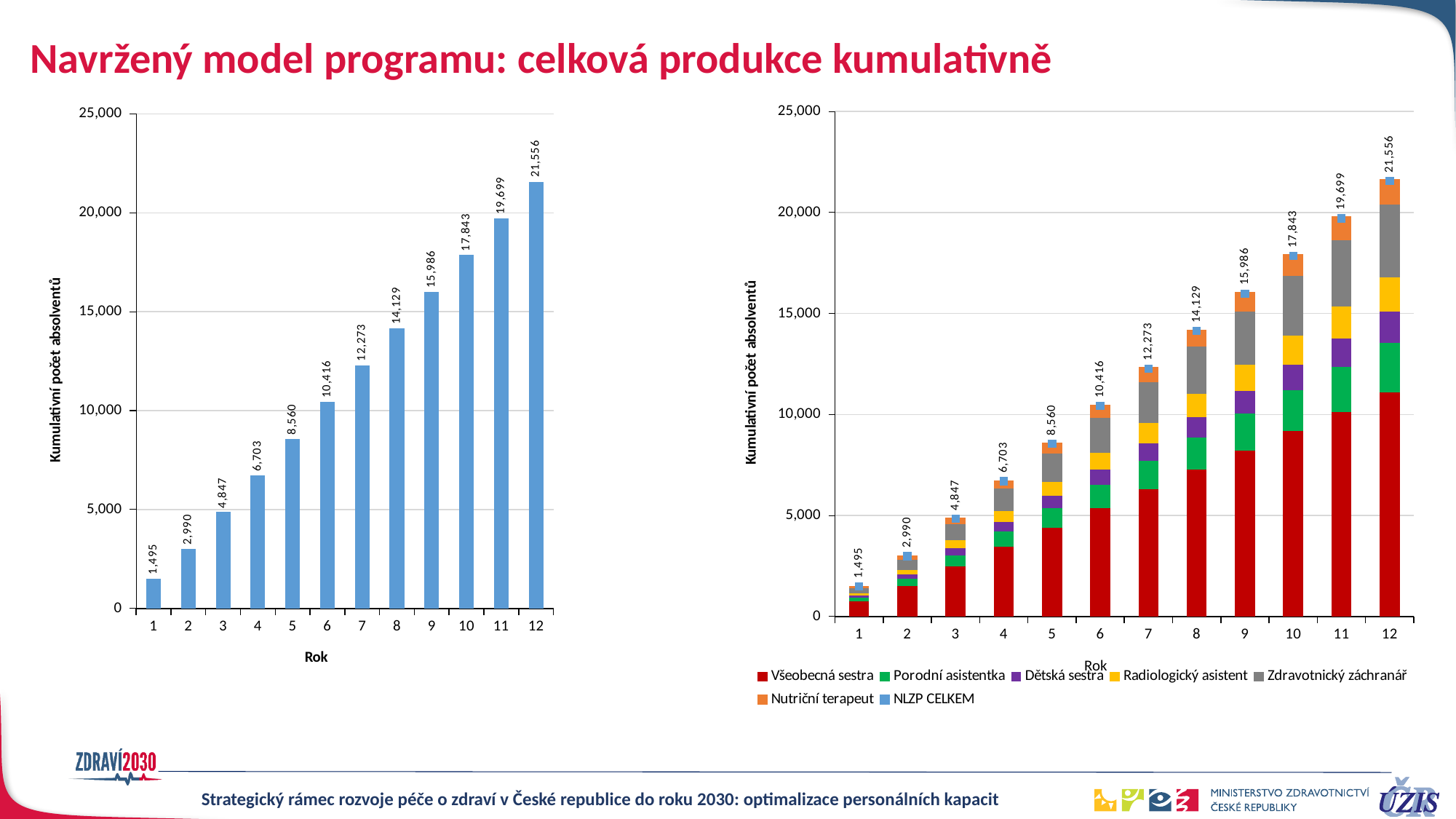

Navržený model programu: celková produkce kumulativně

### Chart

| Category | Všeobecná sestra | Porodní asistentka | Dětská sestra | Radiologický asistent | Zdravotnický záchranář | Nutriční terapeut | NLZP CELKEM |
|---|---|---|---|---|---|---|---|
| 1 | 770.5846435452793 | 168.99165061014773 | 107.30009633911368 | 119.87845215157355 | 247.8224149004496 | 86.70423892100192 | 1495.0 |
| 2 | 1541.1692870905586 | 337.98330122029546 | 214.60019267822736 | 239.7569043031471 | 495.6448298008992 | 173.40847784200383 | 2990.0 |
| 3 | 2498.1273315016183 | 547.8472283622351 | 347.85186232658964 | 388.6291276194606 | 803.4055093198459 | 281.08298136994216 | 4846.58031 |
| 4 | 3455.085375912678 | 757.7111555041747 | 481.1035319749519 | 537.5013509357741 | 1111.1661888387926 | 388.7574848978805 | 6703.160620000001 |
| 5 | 4412.043420323738 | 967.5750826461144 | 614.3552016233142 | 686.3735742520876 | 1418.9268683577393 | 496.4319884258188 | 8559.74093 |
| 6 | 5369.001464734798 | 1177.4390097880541 | 747.6068712716765 | 835.245797568401 | 1726.687547876686 | 604.1064919537572 | 10416.321240000001 |
| 7 | 6325.959509145858 | 1387.3029369299938 | 880.8585409200388 | 984.1180208847145 | 2034.4482273956328 | 711.7809954816955 | 12272.901550000002 |
| 8 | 7282.9175535569175 | 1597.1668640719336 | 1014.110210568401 | 1132.990244201028 | 2342.2089069145795 | 819.4554990096339 | 14129.481860000004 |
| 9 | 8239.875597967977 | 1807.0307912138733 | 1147.3618802167632 | 1281.8624675173414 | 2649.9695864335263 | 927.1300025375722 | 15986.062170000005 |
| 10 | 9196.833642379037 | 2016.894718355813 | 1280.6135498651254 | 1430.734690833655 | 2957.730265952473 | 1034.8045060655106 | 17842.642480000006 |
| 11 | 10153.791686790097 | 2226.7586454977527 | 1413.8652195134875 | 1579.6069141499684 | 3265.4909454714198 | 1142.479009593449 | 19699.222790000007 |
| 12 | 11110.749731201156 | 2436.6225726396924 | 1547.1168891618497 | 1728.4791374662818 | 3573.2516249903665 | 1250.1535131213875 | 21555.80310000001 |

### Chart

| Category | NLZP CELKEM |
|---|---|
| 1 | 1495.0 |
| 2 | 2990.0 |
| 3 | 4846.58031 |
| 4 | 6703.160620000001 |
| 5 | 8559.74093 |
| 6 | 10416.321240000001 |
| 7 | 12272.901550000002 |
| 8 | 14129.481860000004 |
| 9 | 15986.062170000005 |
| 10 | 17842.642480000006 |
| 11 | 19699.222790000007 |
| 12 | 21555.80310000001 |